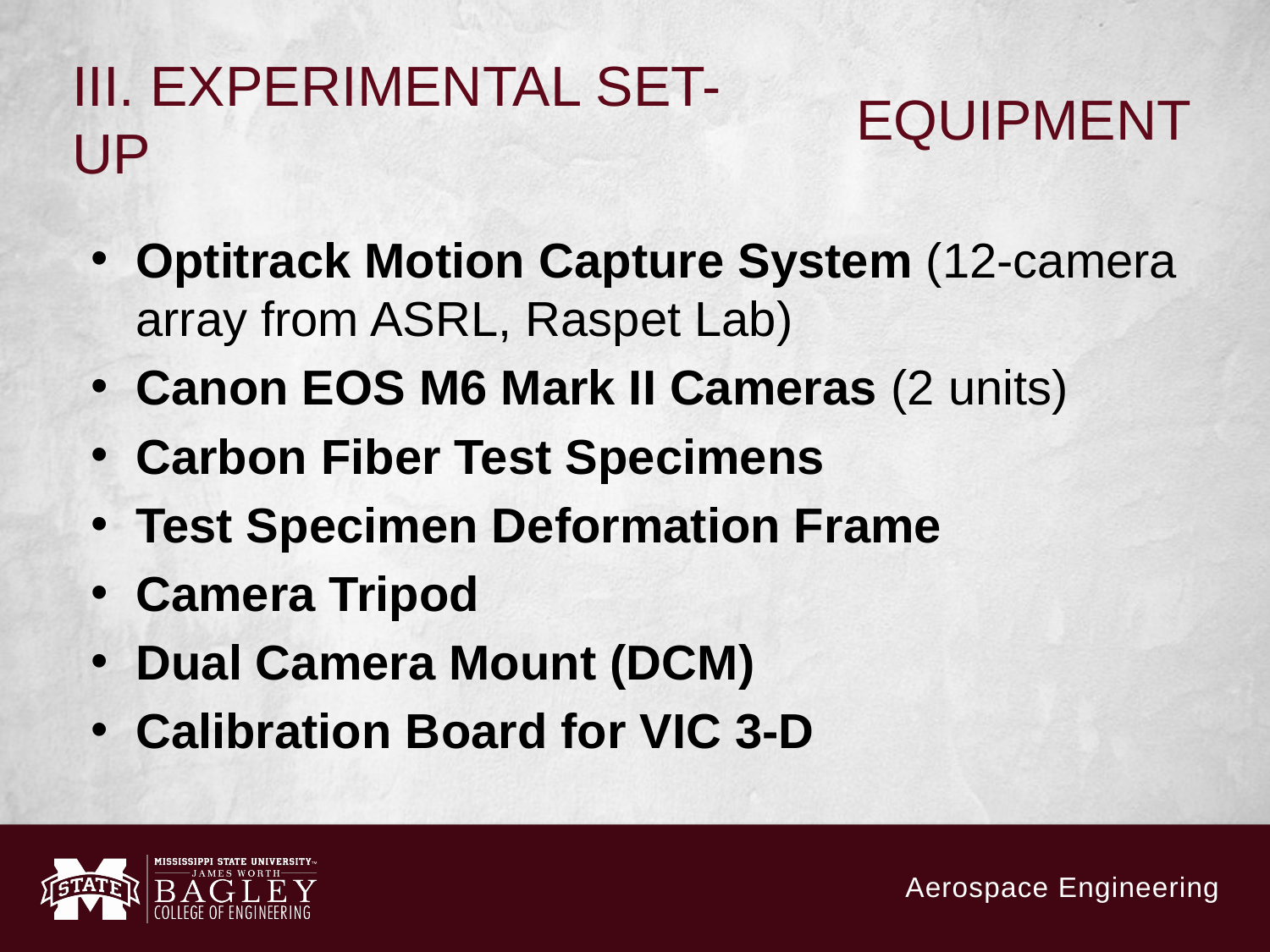

III. EXPERIMENTAL SET-UP
# EQUIPMENT
Optitrack Motion Capture System (12-camera array from ASRL, Raspet Lab)
Canon EOS M6 Mark II Cameras (2 units)
Carbon Fiber Test Specimens
Test Specimen Deformation Frame
Camera Tripod
Dual Camera Mount (DCM)
Calibration Board for VIC 3-D